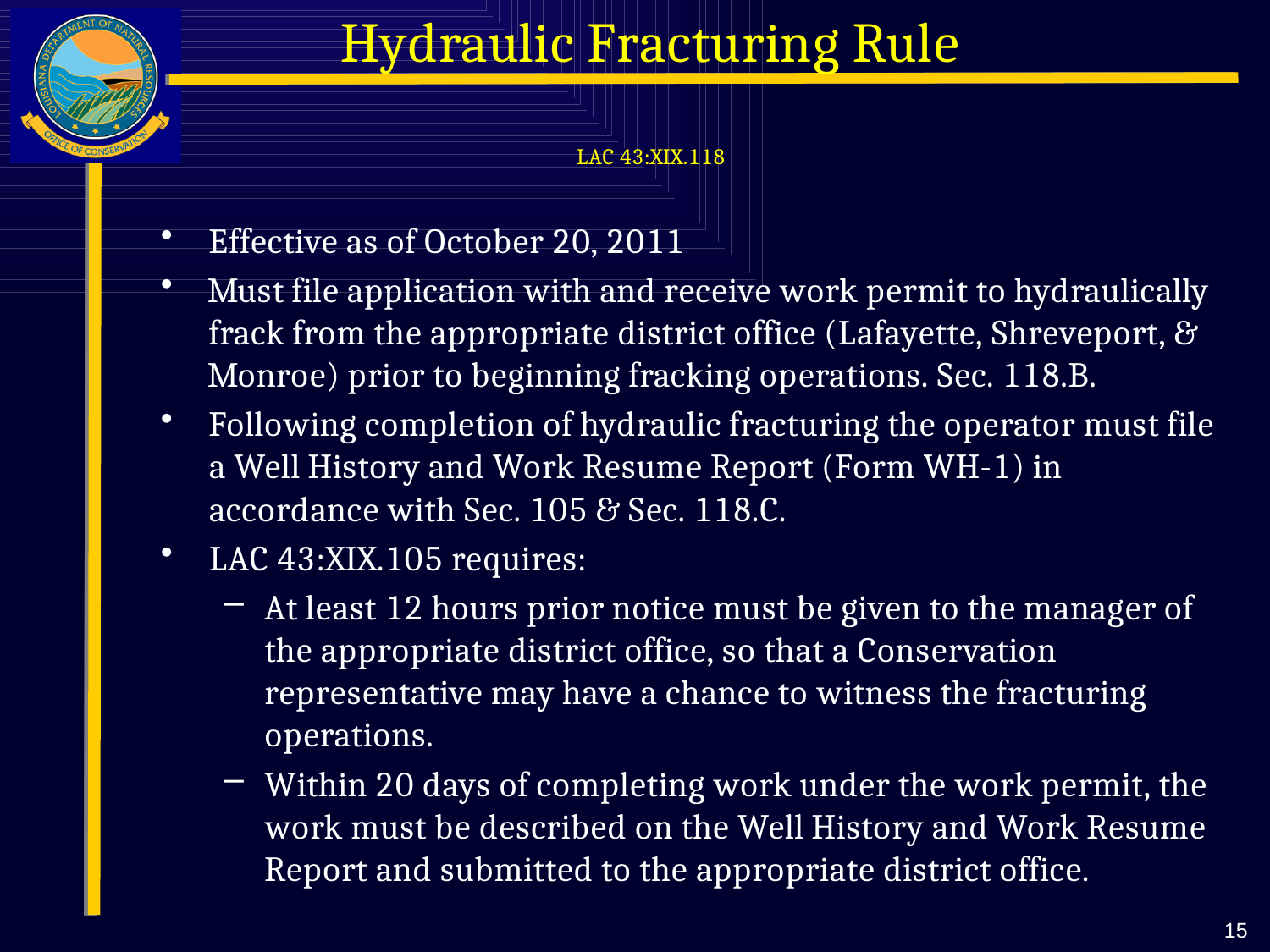

Hydraulic Fracturing Rule
# LAC 43:XIX.118
Effective as of October 20, 2011
Must file application with and receive work permit to hydraulically frack from the appropriate district office (Lafayette, Shreveport, & Monroe) prior to beginning fracking operations. Sec. 118.B.
Following completion of hydraulic fracturing the operator must file a Well History and Work Resume Report (Form WH-1) in accordance with Sec. 105 & Sec. 118.C.
LAC 43:XIX.105 requires:
At least 12 hours prior notice must be given to the manager of the appropriate district office, so that a Conservation representative may have a chance to witness the fracturing operations.
Within 20 days of completing work under the work permit, the work must be described on the Well History and Work Resume Report and submitted to the appropriate district office.
15